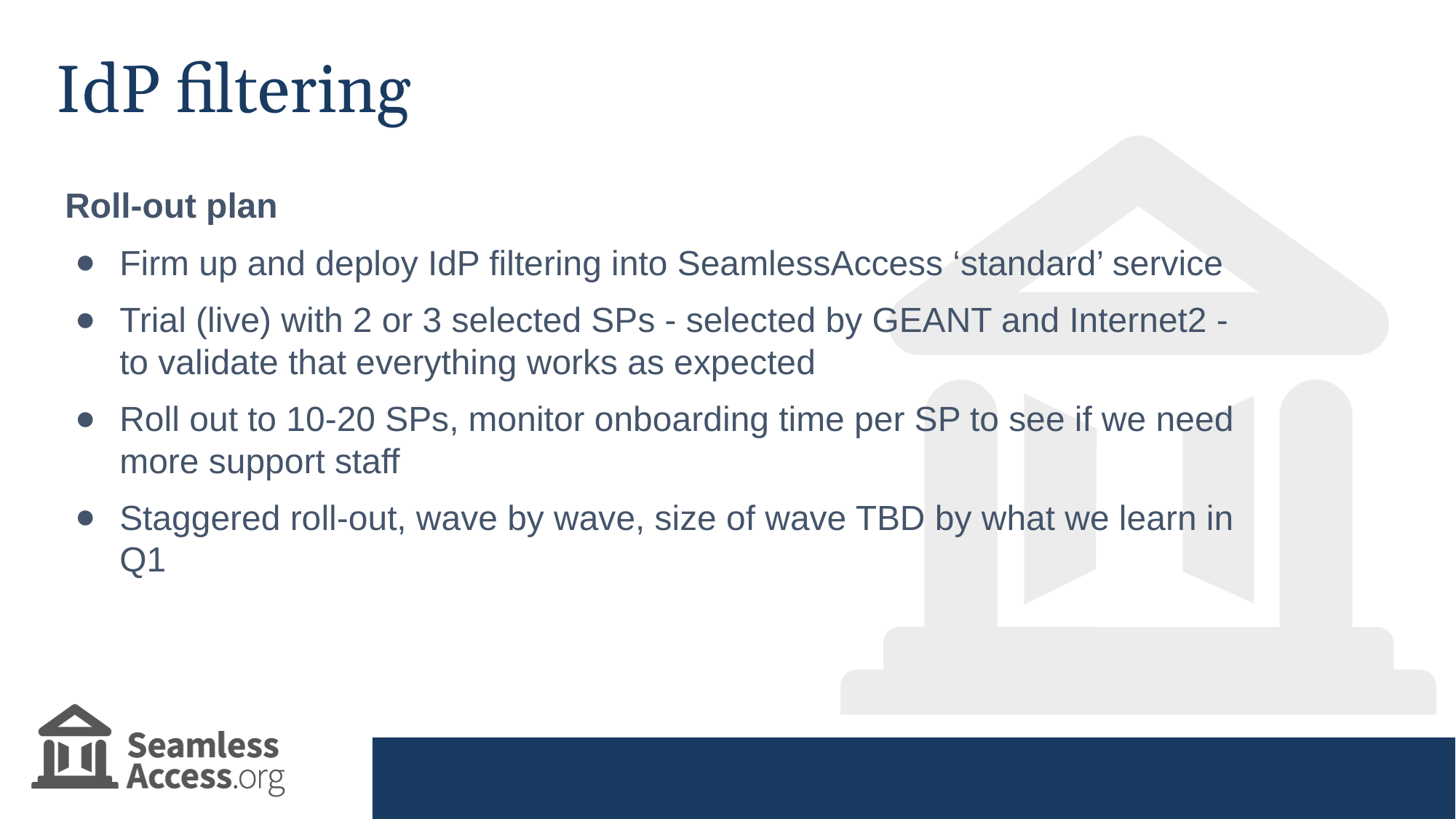

# IdP filtering
Roll-out plan
Firm up and deploy IdP filtering into SeamlessAccess ‘standard’ service
Trial (live) with 2 or 3 selected SPs - selected by GEANT and Internet2 - to validate that everything works as expected
Roll out to 10-20 SPs, monitor onboarding time per SP to see if we need more support staff
Staggered roll-out, wave by wave, size of wave TBD by what we learn in Q1